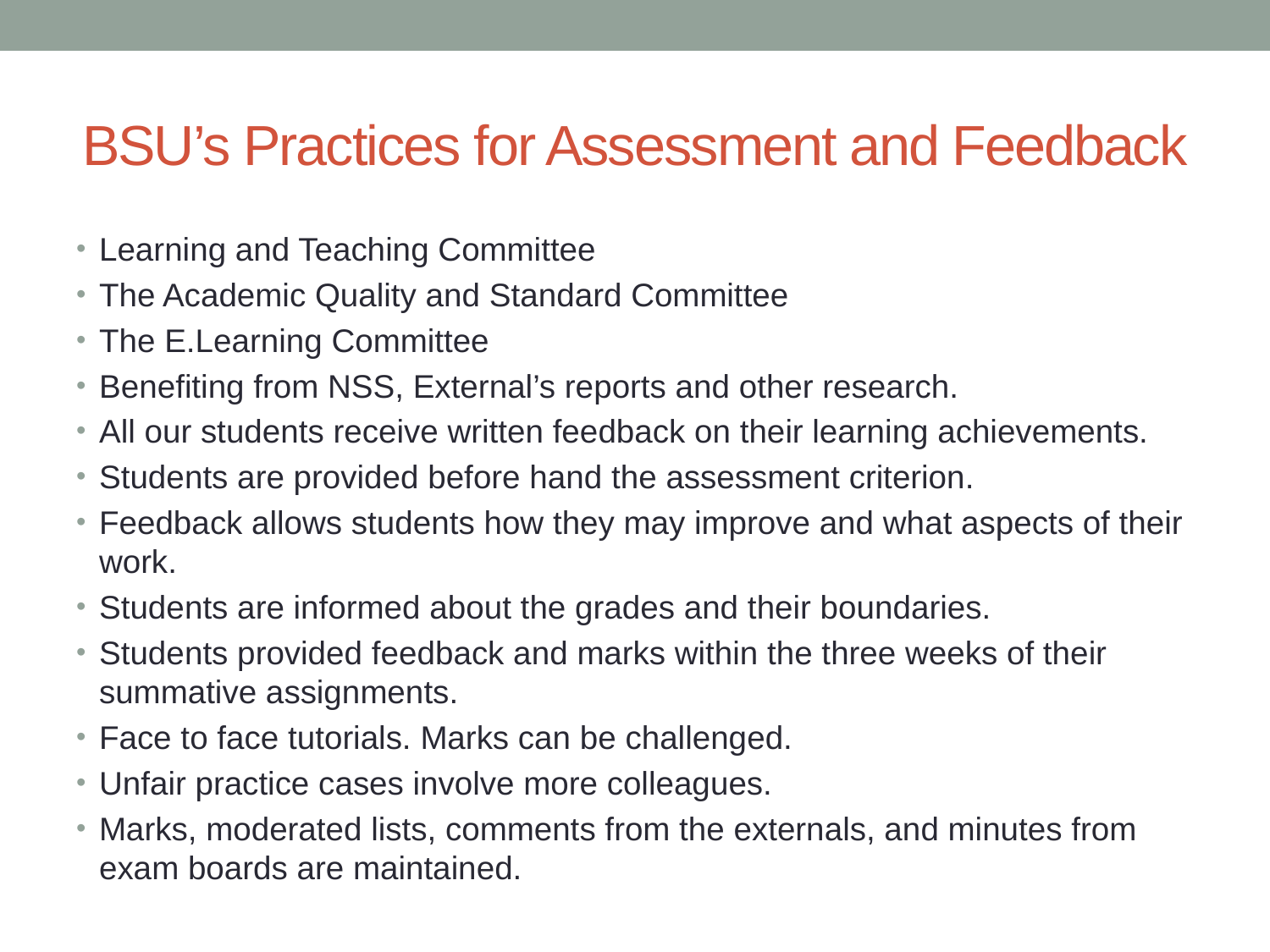

# BSU’s Practices for Assessment and Feedback
Learning and Teaching Committee
The Academic Quality and Standard Committee
The E.Learning Committee
Benefiting from NSS, External’s reports and other research.
All our students receive written feedback on their learning achievements.
Students are provided before hand the assessment criterion.
Feedback allows students how they may improve and what aspects of their work.
Students are informed about the grades and their boundaries.
Students provided feedback and marks within the three weeks of their summative assignments.
Face to face tutorials. Marks can be challenged.
Unfair practice cases involve more colleagues.
Marks, moderated lists, comments from the externals, and minutes from exam boards are maintained.